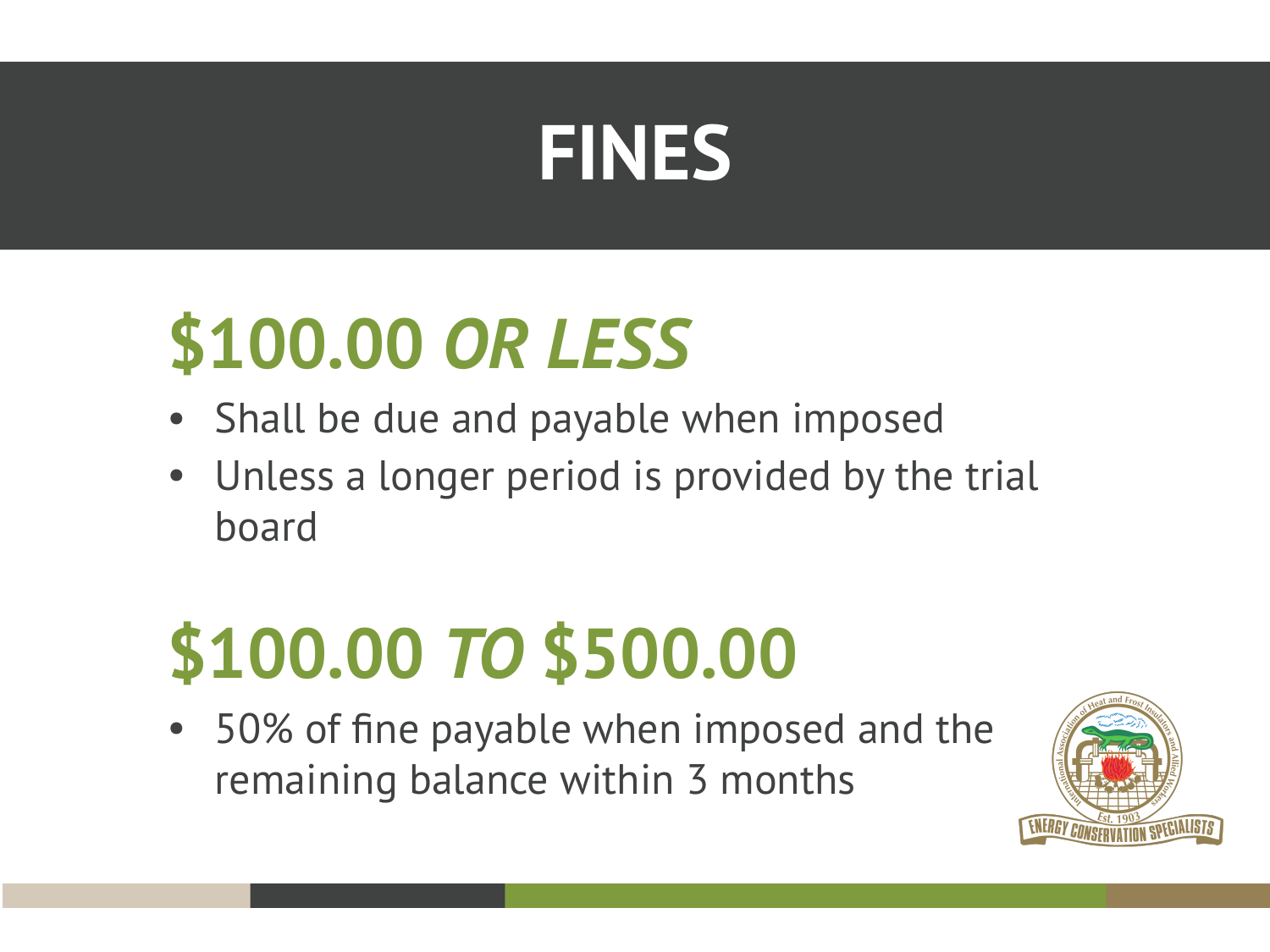

FINES
$100.00 OR LESS
Shall be due and payable when imposed
Unless a longer period is provided by the trial board

$100.00 TO $500.00
50% of fine payable when imposed and the remaining balance within 3 months